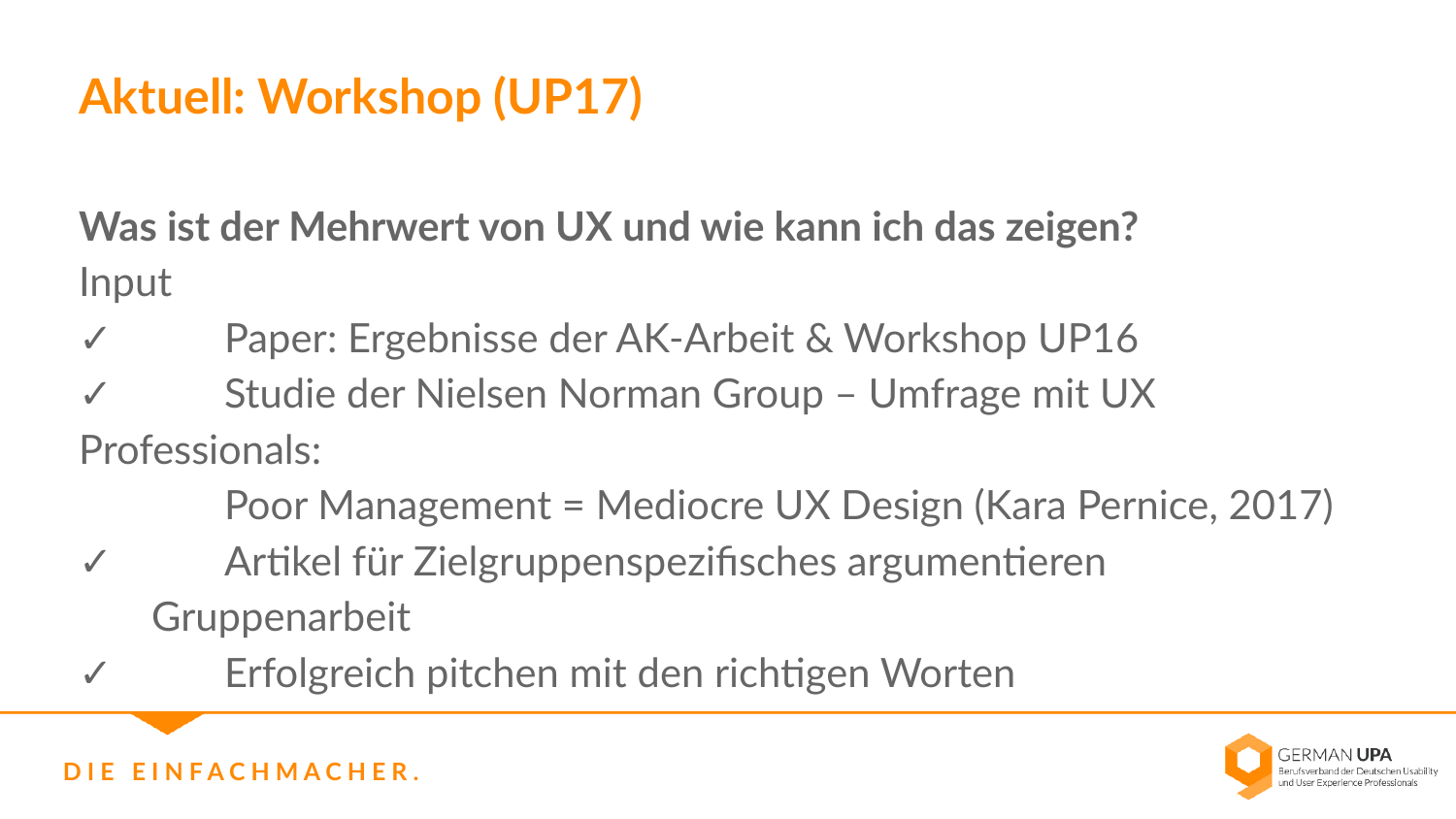

Aktuell: Workshop (UP17)
Was ist der Mehrwert von UX und wie kann ich das zeigen?
Input
✓	Paper: Ergebnisse der AK-Arbeit & Workshop UP16
✓	Studie der Nielsen Norman Group – Umfrage mit UX Professionals:
	Poor Management = Mediocre UX Design (Kara Pernice, 2017)
✓	Artikel für Zielgruppenspezifisches argumentieren
Gruppenarbeit
✓ 	Erfolgreich pitchen mit den richtigen Worten